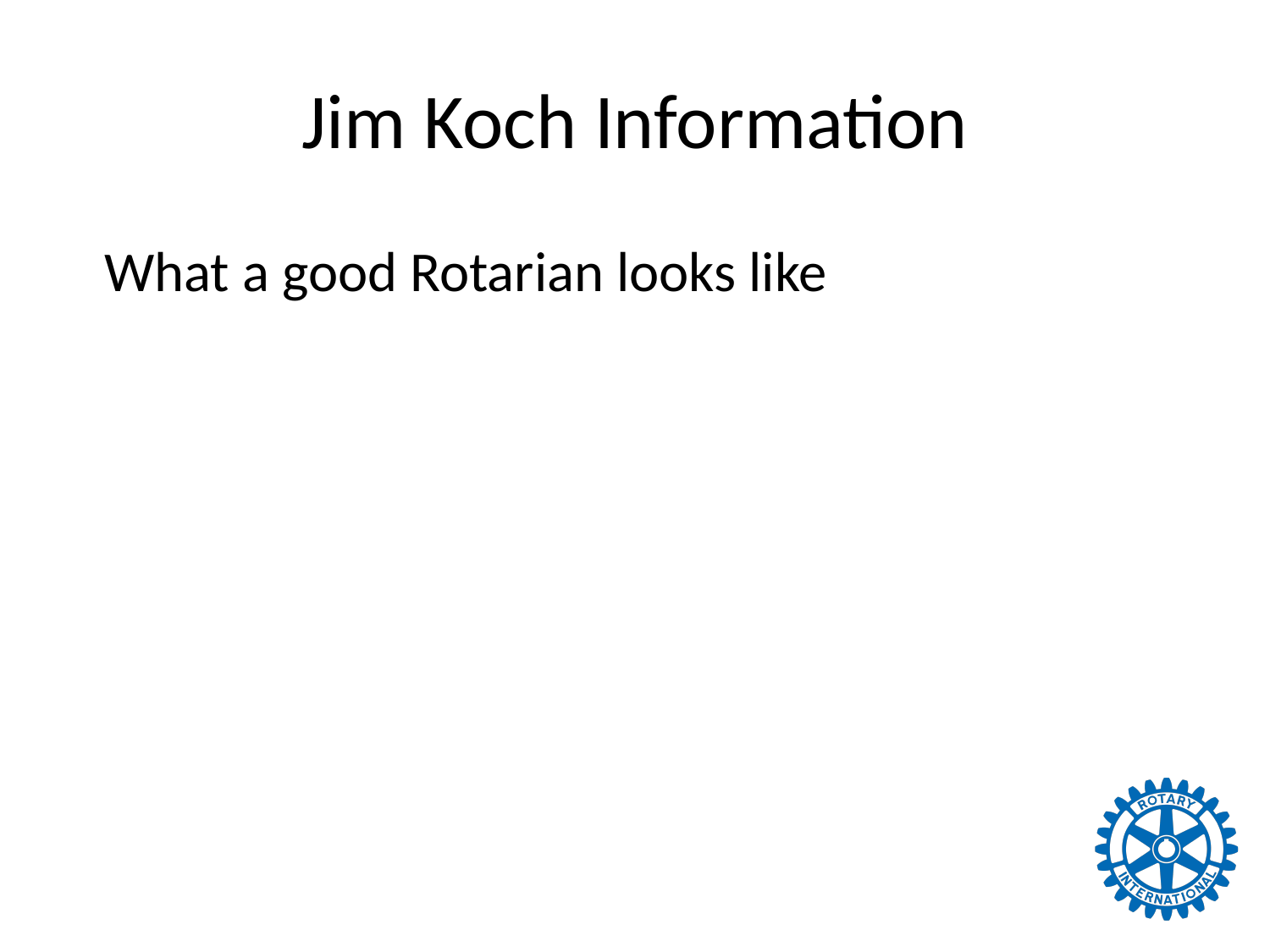

# Jim Koch Information
What a good Rotarian looks like